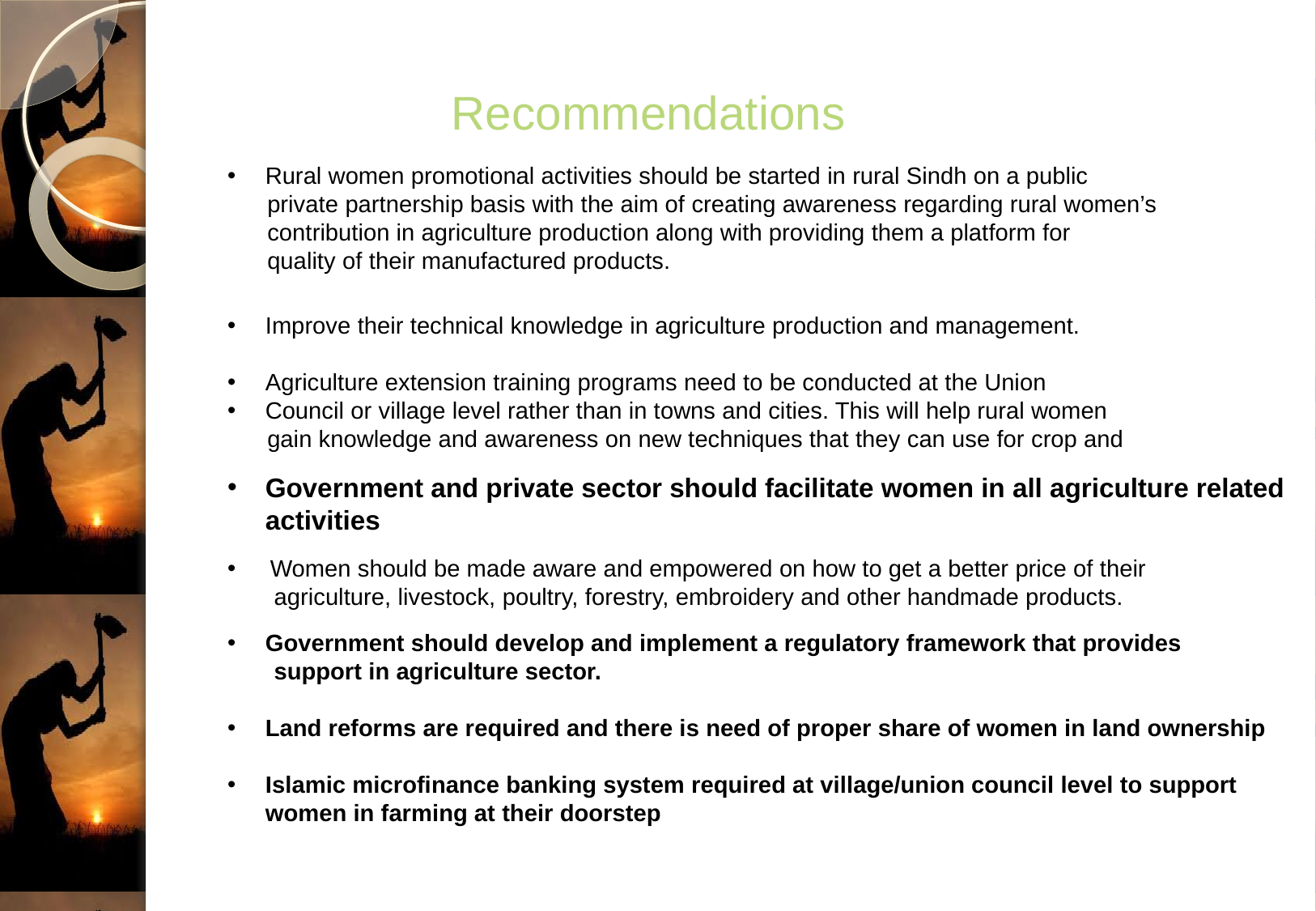

# Recommendations
Rural women promotional activities should be started in rural Sindh on a public
      private partnership basis with the aim of creating awareness regarding rural women’s
      contribution in agriculture production along with providing them a platform for
      quality of their manufactured products.


Improve their technical knowledge in agriculture production and management.

Agriculture extension training programs need to be conducted at the Union
Council or village level rather than in towns and cities. This will help rural women
      gain knowledge and awareness on new techniques that they can use for crop and

Government and private sector should facilitate women in all agriculture related activities

   Women should be made aware and empowered on how to get a better price of their
       agriculture, livestock, poultry, forestry, embroidery and other handmade products.

Government should develop and implement a regulatory framework that provides
       support in agriculture sector.

Land reforms are required and there is need of proper share of women in land ownership

Islamic microfinance banking system required at village/union council level to support women in farming at their doorstep
